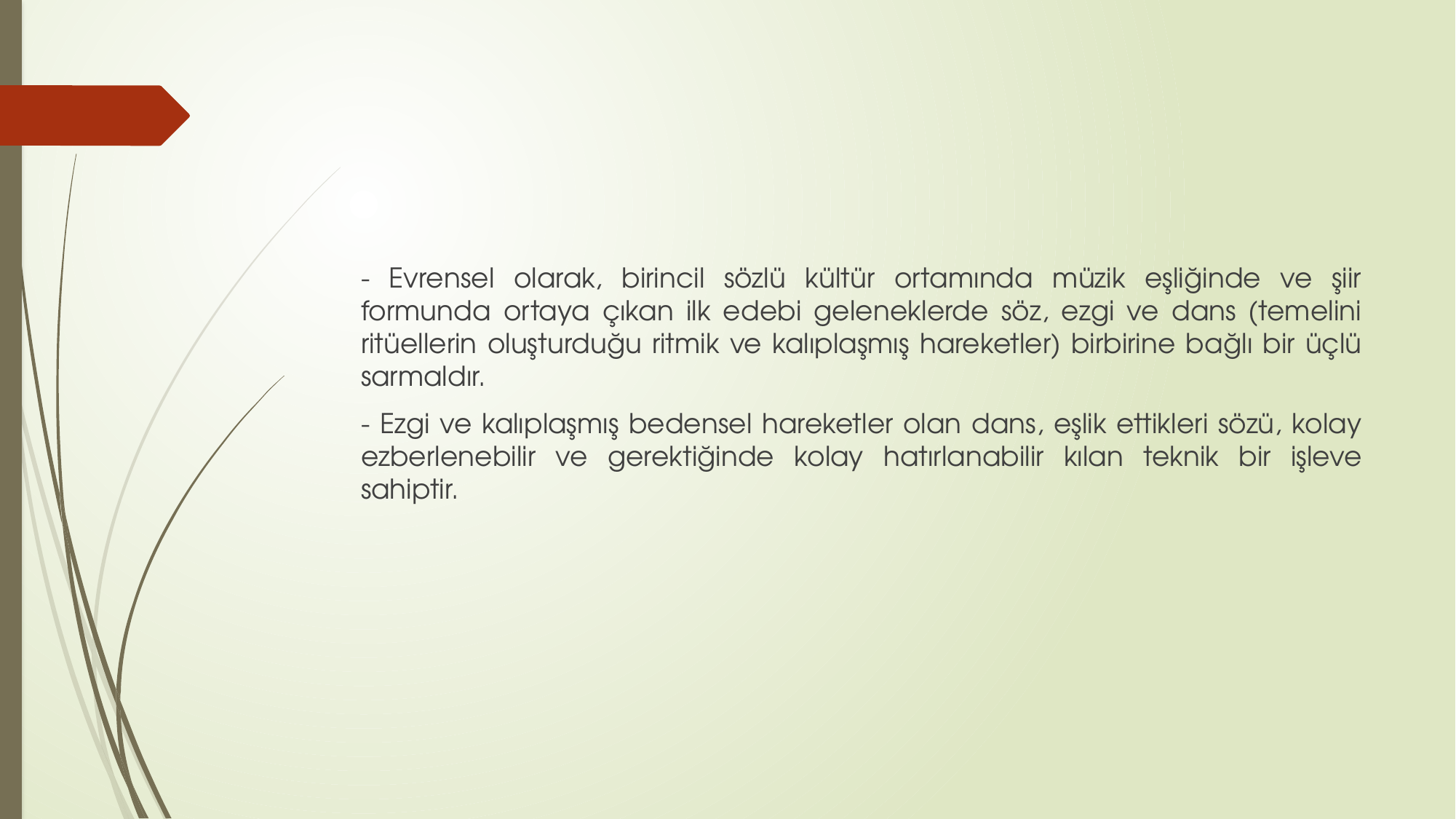

#
	- Evrensel olarak, birincil sözlü kültür ortamında müzik eşliğinde ve şiir formunda ortaya çıkan ilk edebi geleneklerde söz, ezgi ve dans (temelini ritüellerin oluşturduğu ritmik ve kalıplaşmış hareketler) birbirine bağlı bir üçlü sarmaldır.
	- Ezgi ve kalıplaşmış bedensel hareketler olan dans, eşlik ettikleri sözü, kolay ezberlenebilir ve gerektiğinde kolay hatırlanabilir kılan teknik bir işleve sahiptir.